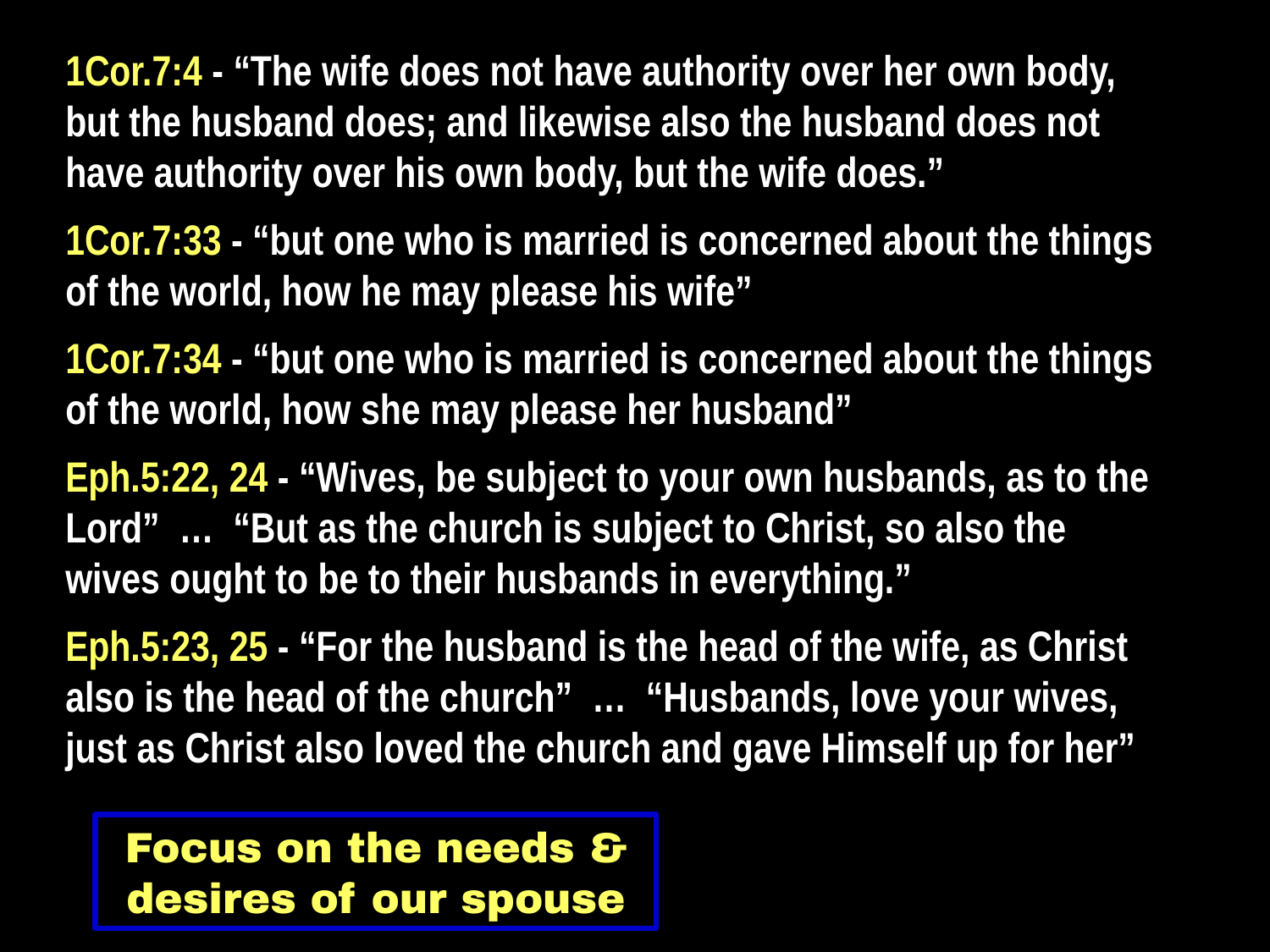

1Cor.7:4 - “The wife does not have authority over her own body, but the husband does; and likewise also the husband does not have authority over his own body, but the wife does.”

1Cor.7:33 - “but one who is married is concerned about the things of the world, how he may please his wife”

1Cor.7:34 - “but one who is married is concerned about the things of the world, how she may please her husband”

Eph.5:22, 24 - “Wives, be subject to your own husbands, as to the Lord”  …  “But as the church is subject to Christ, so also the wives ought to be to their husbands in everything.”

Eph.5:23, 25 - “For the husband is the head of the wife, as Christ also is the head of the church”  …  “Husbands, love your wives, just as Christ also loved the church and gave Himself up for her”
Focus on the needs & desires of our spouse